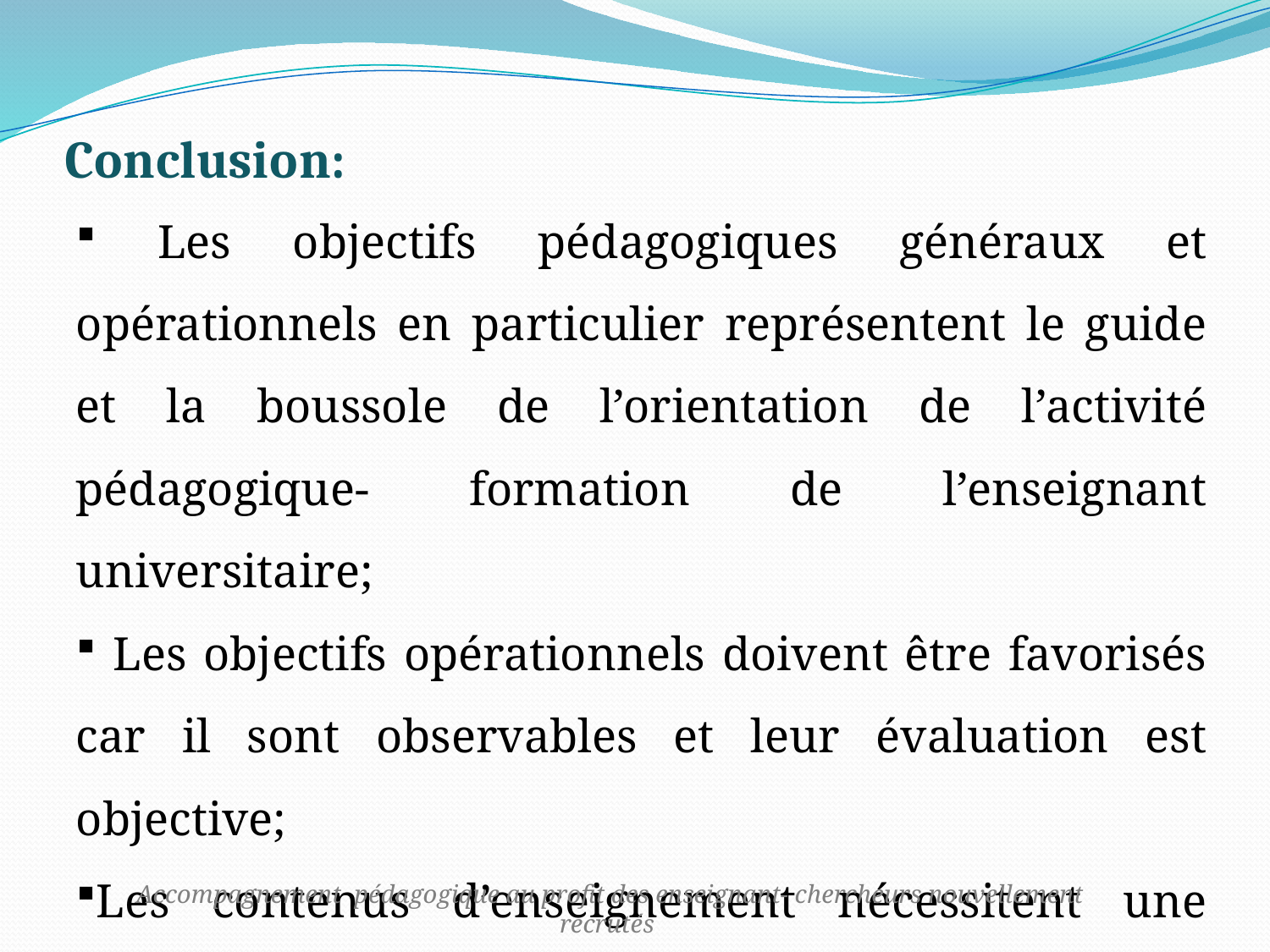

# Conclusion:
 Les objectifs pédagogiques généraux et opérationnels en particulier représentent le guide et la boussole de l’orientation de l’activité pédagogique- formation de l’enseignant universitaire;
 Les objectifs opérationnels doivent être favorisés car il sont observables et leur évaluation est objective;
Les contenus d’enseignement nécessitent une structuration cohérente en fonction des objectifs ciblés.

Accompagnement  pédagogique au profit des enseignant- chercheurs nouvellement recrutés